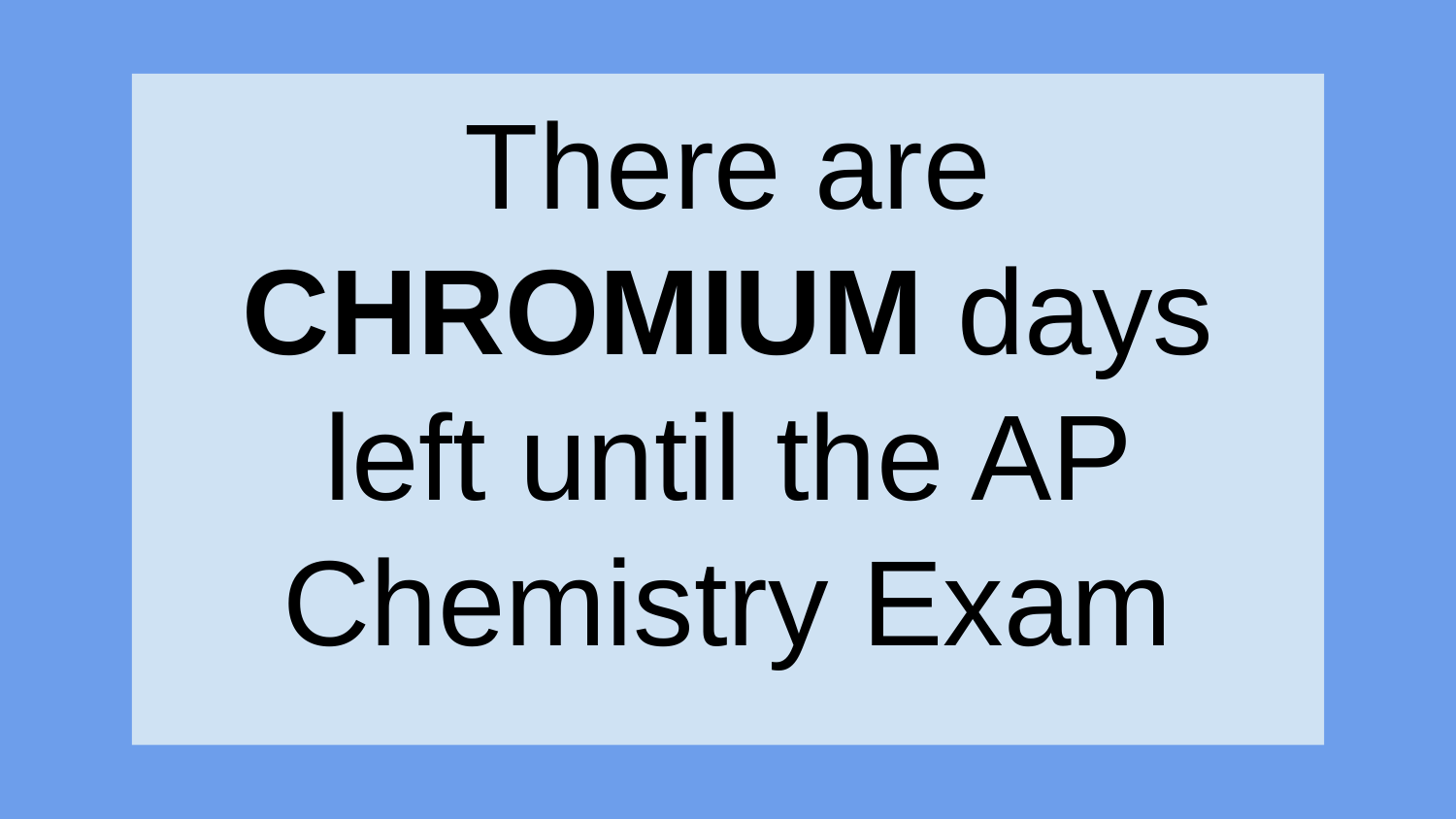

There are CHROMIUM days left until the AP Chemistry Exam